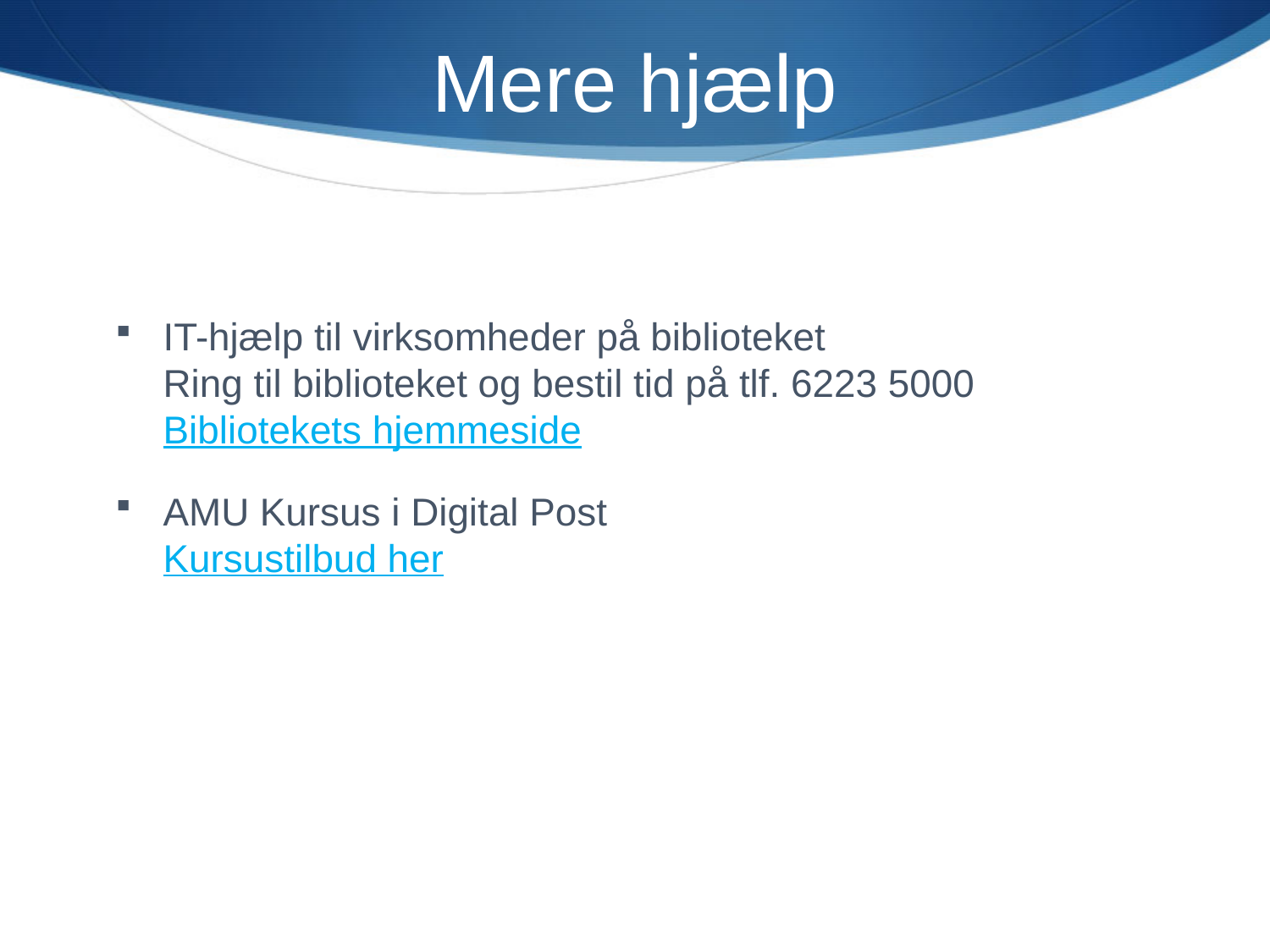

# Mere hjælp
IT-hjælp til virksomheder på biblioteket
Ring til biblioteket og bestil tid på tlf. 6223 5000
Bibliotekets hjemmeside
AMU Kursus i Digital Post
Kursustilbud her